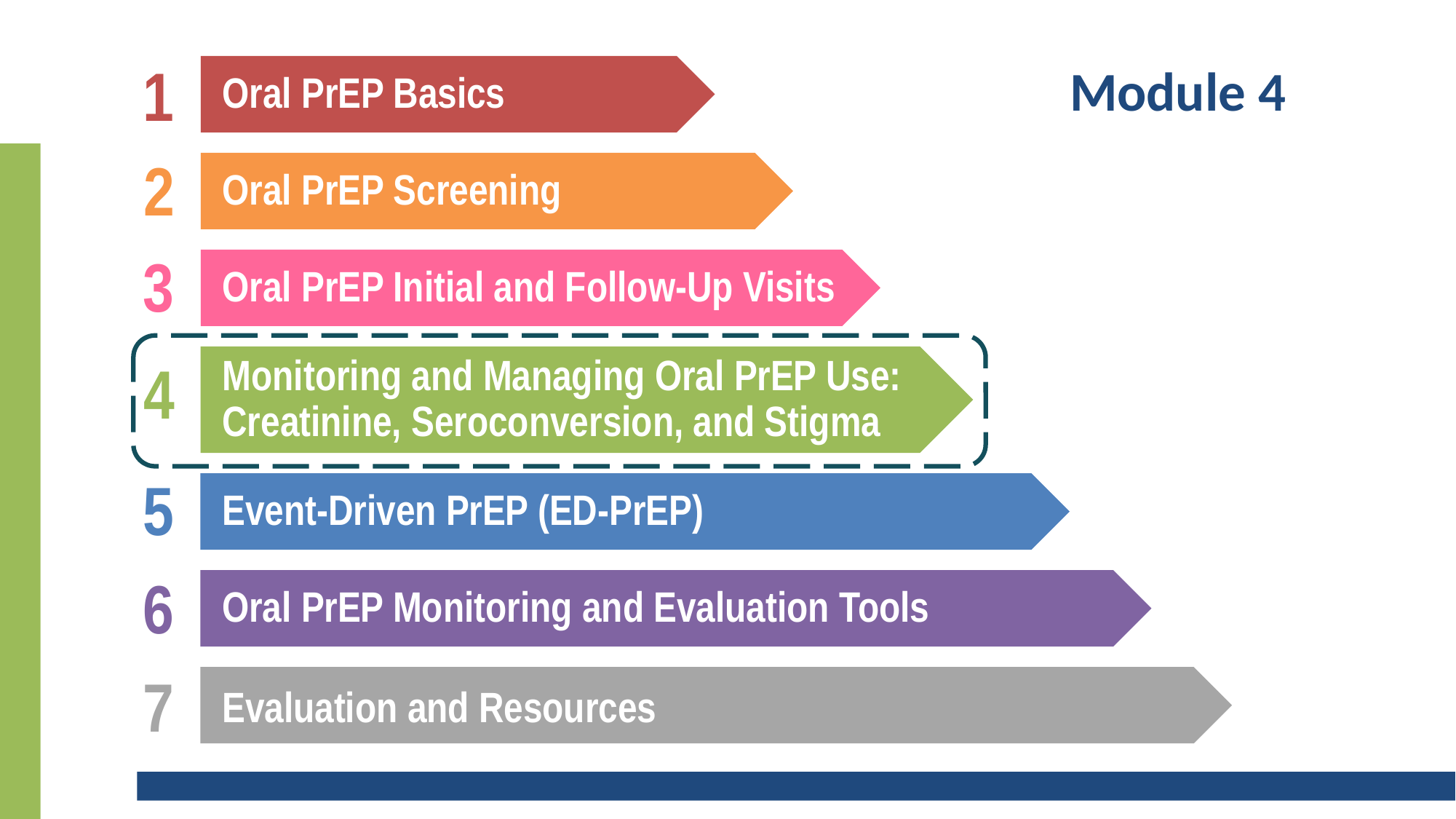

# Module 4
1
Oral PrEP Basics
2
Oral PrEP Screening
3
Oral PrEP Initial and Follow-Up Visits

4
Monitoring and Managing Oral PrEP Use:
Creatinine, Seroconversion, and Stigma
5
Event-Driven PrEP (ED-PrEP)
6
Oral PrEP Monitoring and Evaluation Tools
7
Evaluation and Resources